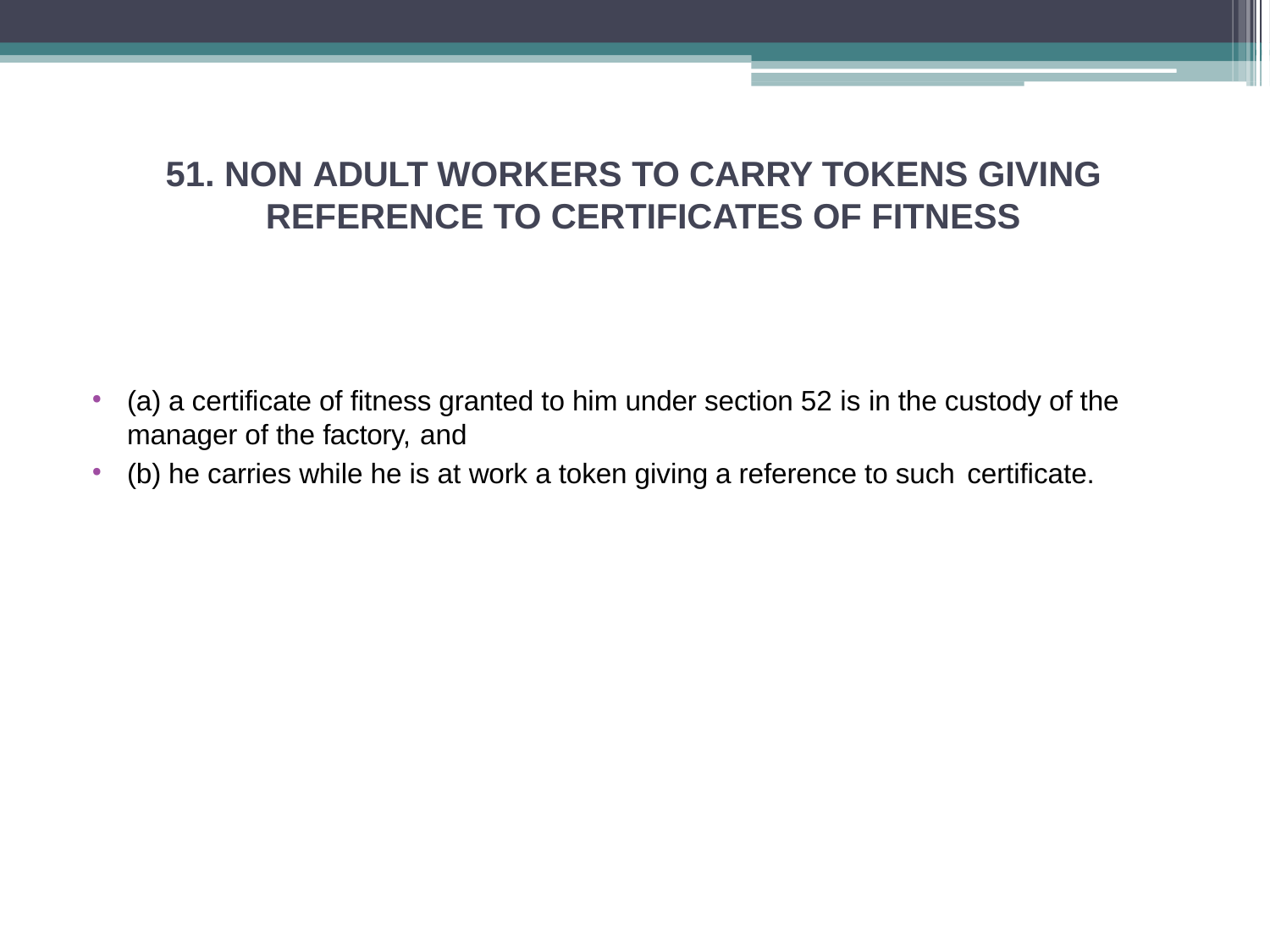

# 51. NON ADULT WORKERS TO CARRY TOKENS GIVING  REFERENCE TO CERTIFICATES OF FITNESS
(a) a certificate of fitness granted to him under section 52 is in the custody of the  manager of the factory, and
(b) he carries while he is at work a token giving a reference to such certificate.